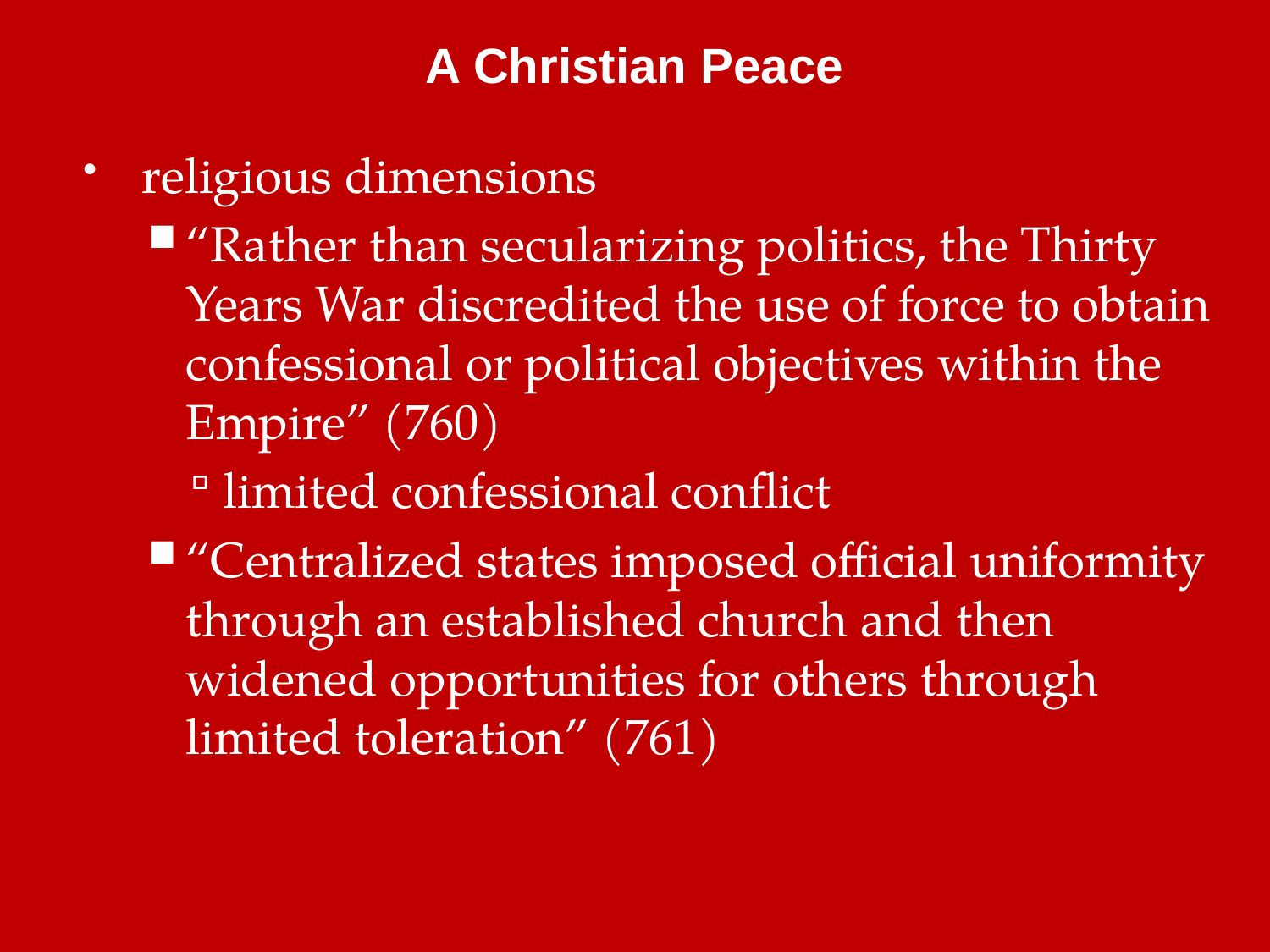

# A Christian Peace
religious dimensions
“Rather than secularizing politics, the Thirty Years War discredited the use of force to obtain confessional or political objectives within the Empire” (760)
limited confessional conflict
“Centralized states imposed official uniformity through an established church and then widened opportunities for others through limited toleration” (761)